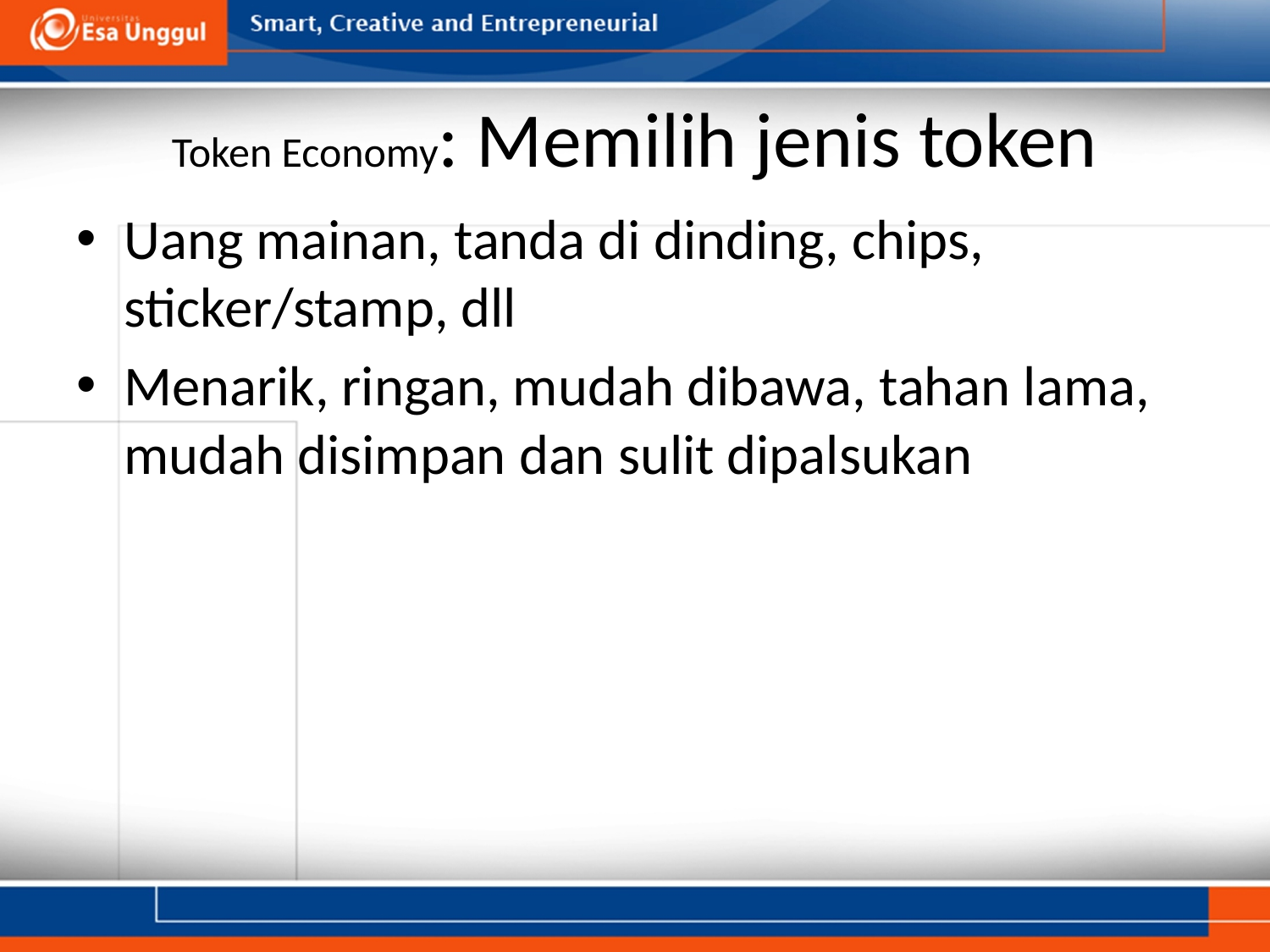

# Token Economy: Memilih jenis token
Uang mainan, tanda di dinding, chips, sticker/stamp, dll
Menarik, ringan, mudah dibawa, tahan lama, mudah disimpan dan sulit dipalsukan